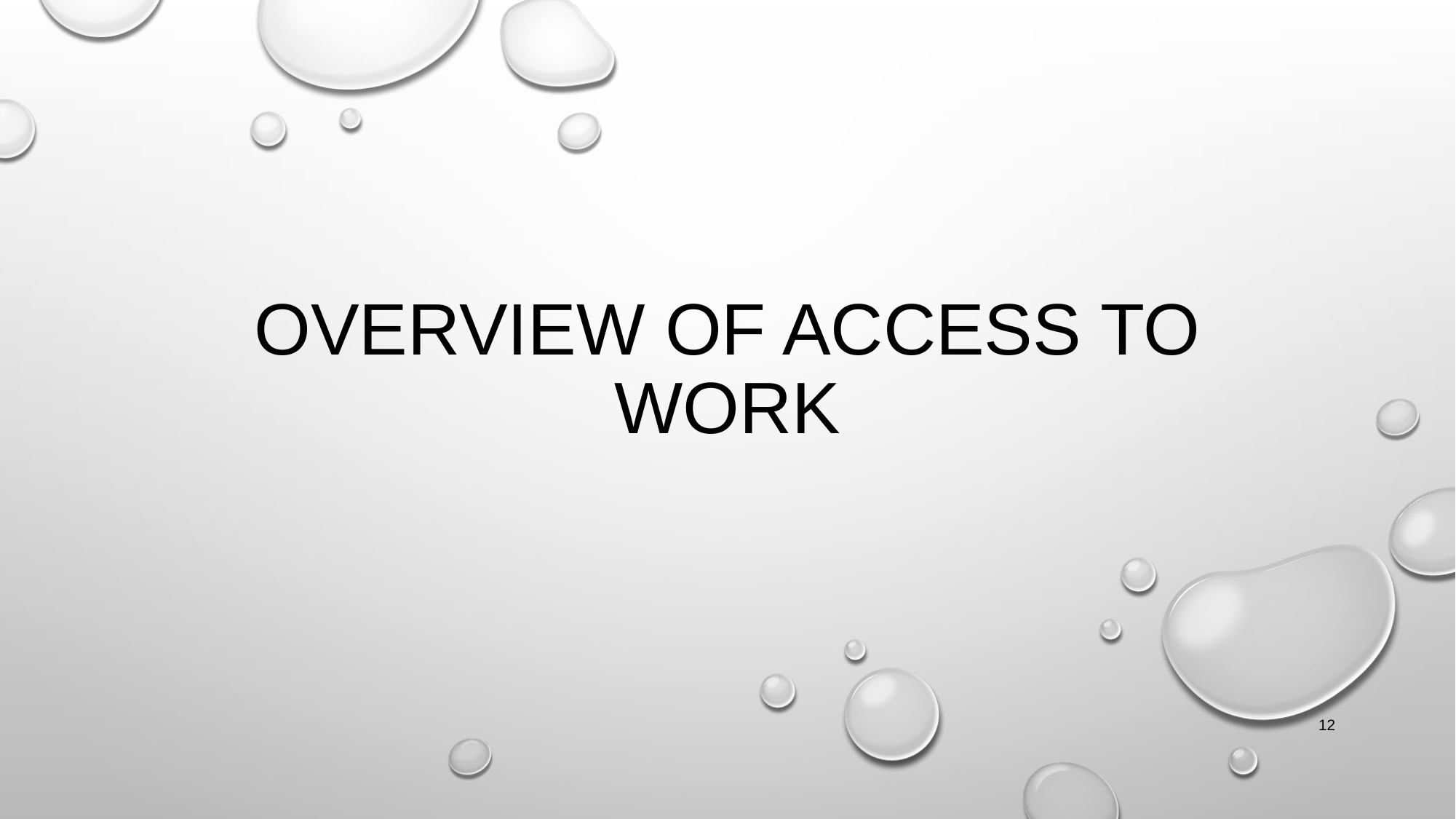

# OVERVIEW OF access to work

12